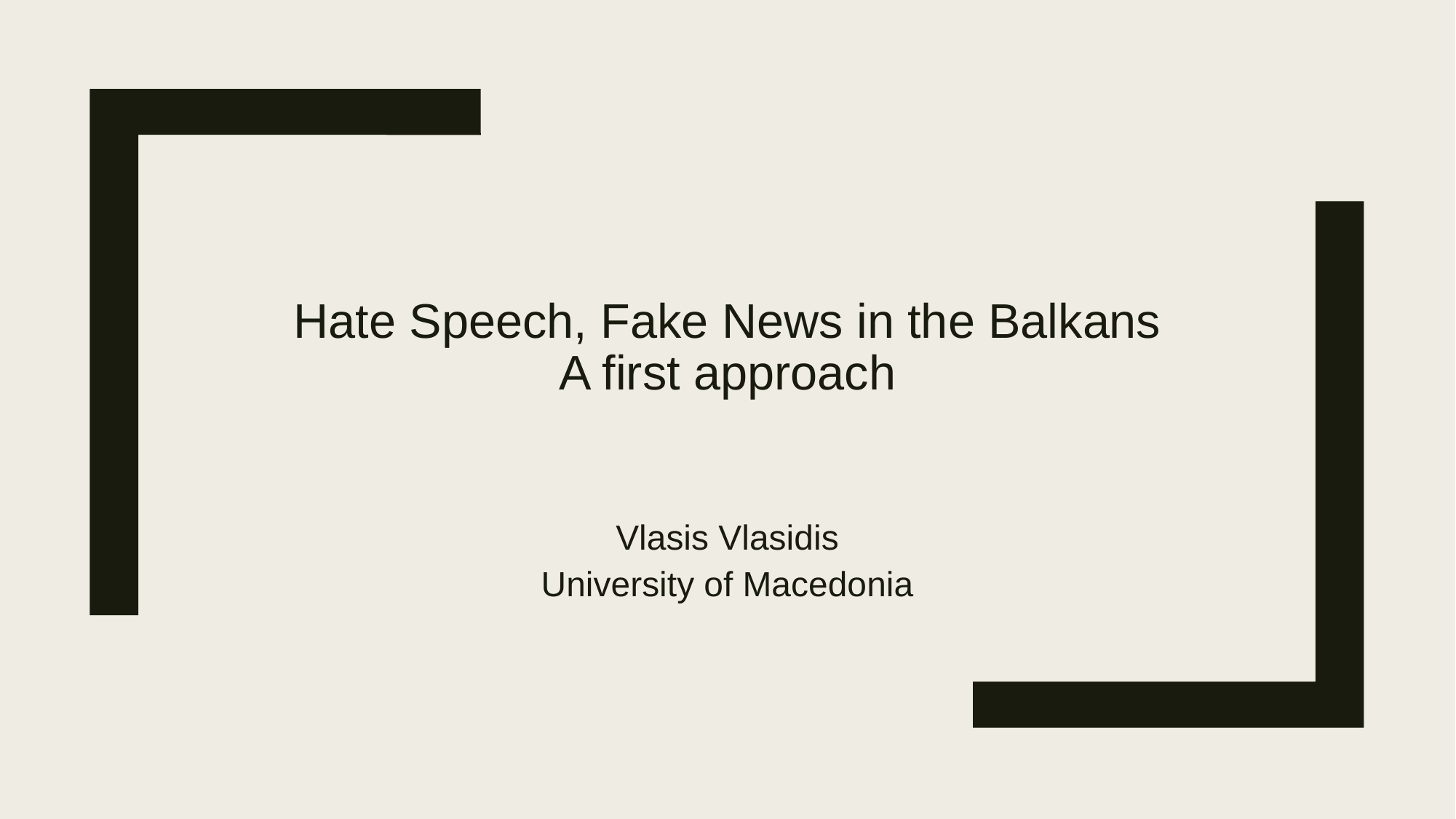

# Hate Speech, Fake News in the Balkans A first approach
Vlasis Vlasidis
University of Macedonia